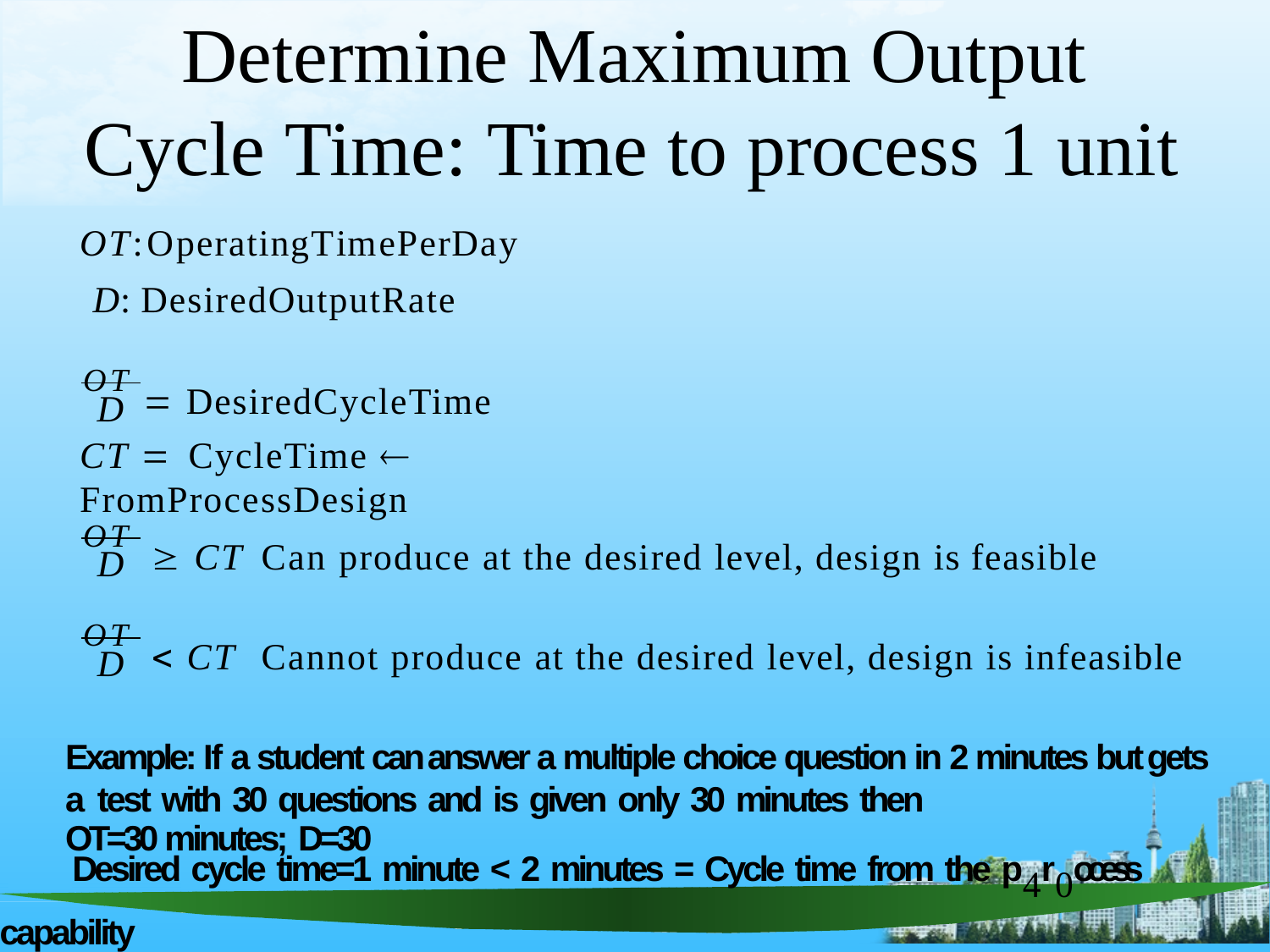

# Determine Maximum Output  Cycle Time: Time to process 1 unit
OT:OperatingTimePerDay  D: DesiredOutputRate
OT = DesiredCycleTime
D
CT = CycleTime ← FromProcessDesign

OT ≥ CT	Can produce at the desired level, design is feasible
D
OT < CT	Cannot produce at the desired level, design is infeasible
D
Example: If a student can answer a multiple choice question in 2 minutes but gets a  test with 30 questions and is given only 30 minutes then
OT=30 minutes; D=30
 	Desired cycle time=1 minute < 2 minutes = Cycle time from the p4r0ocess capability